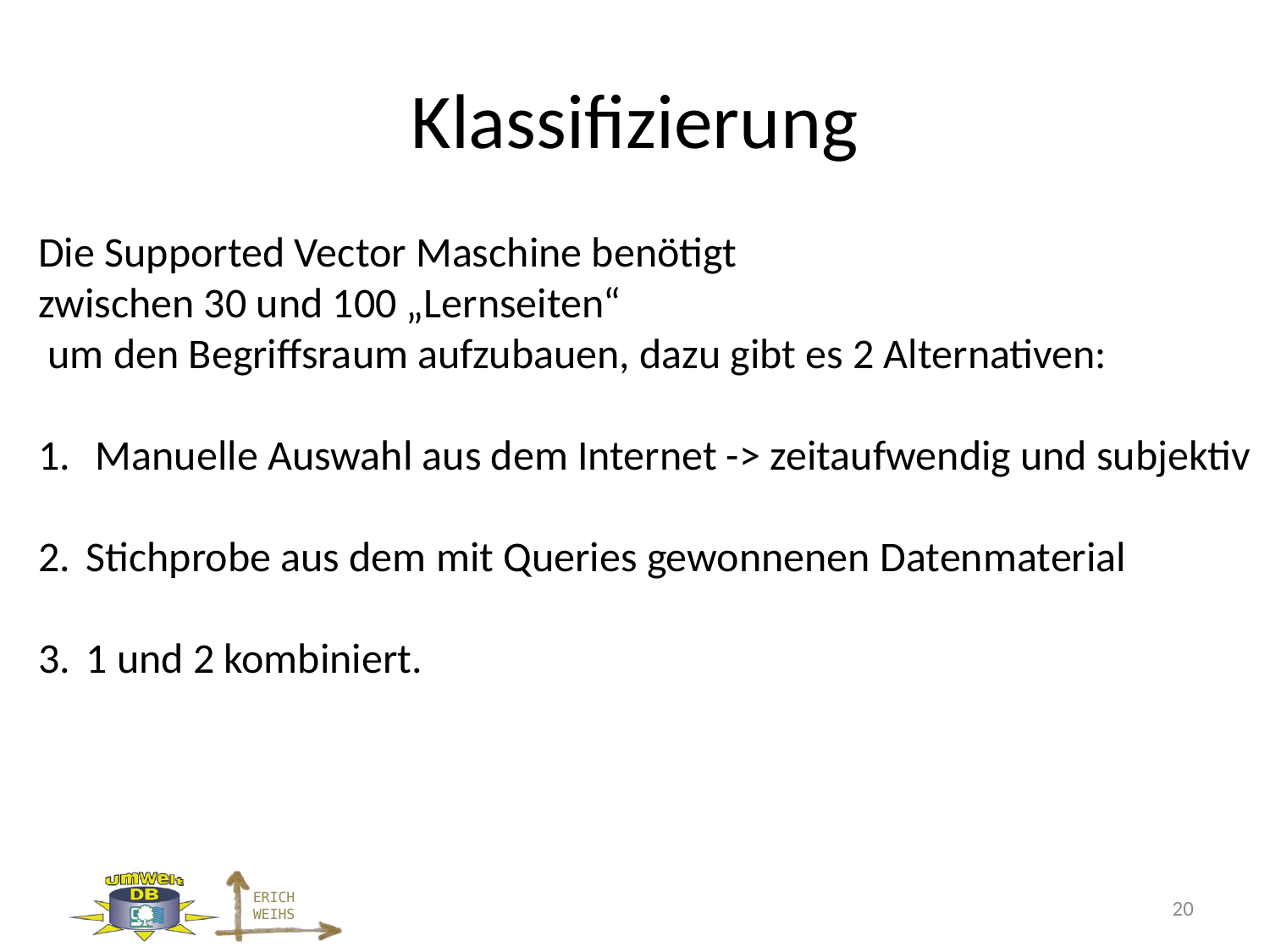

# Klassifizierung
Die Supported Vector Maschine benötigt
zwischen 30 und 100 „Lernseiten“
 um den Begriffsraum aufzubauen, dazu gibt es 2 Alternativen:

 Manuelle Auswahl aus dem Internet -> zeitaufwendig und subjektiv

Stichprobe aus dem mit Queries gewonnenen Datenmaterial

1 und 2 kombiniert.

20